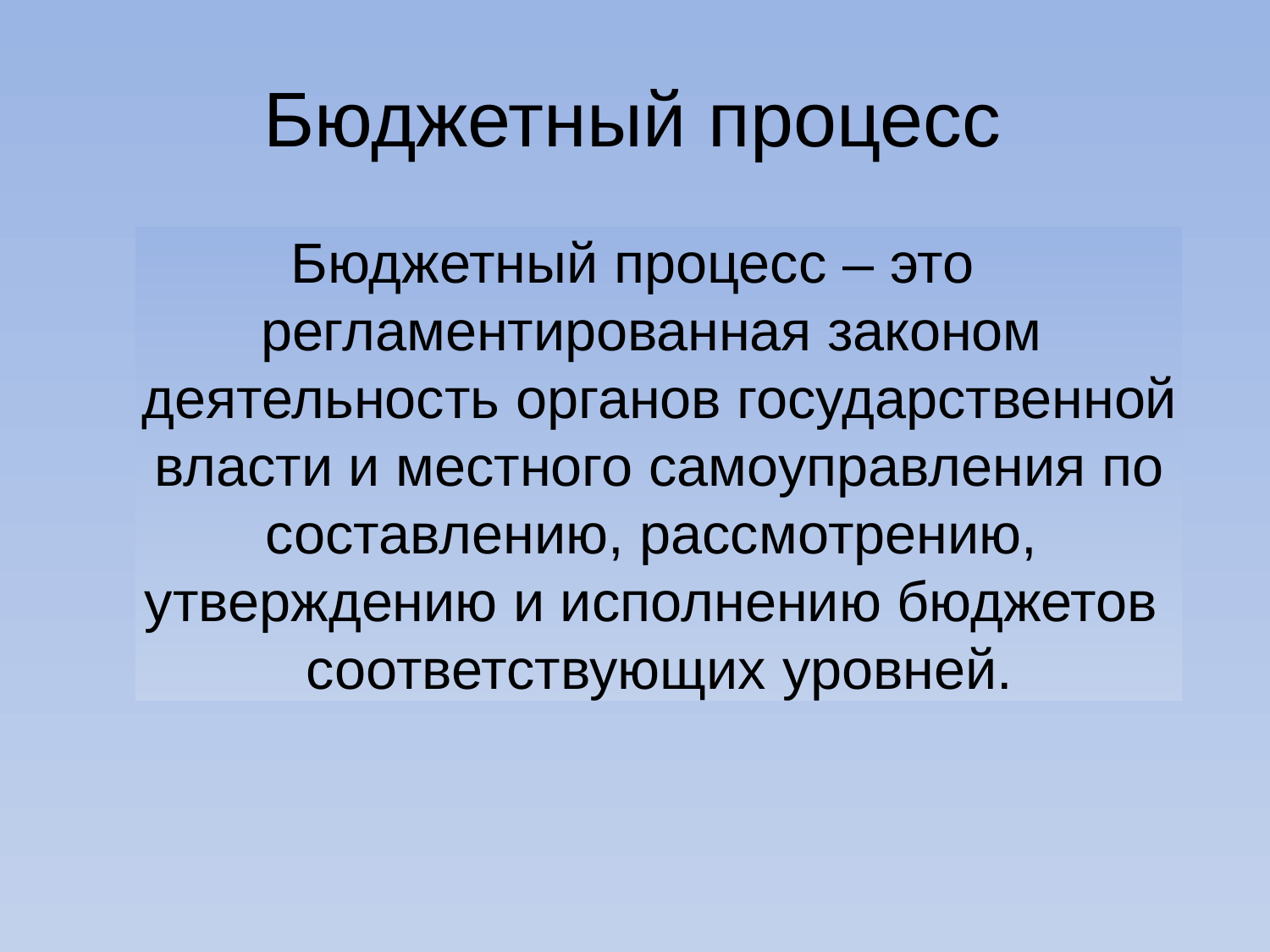

# Бюджетный процесс
Бюджетный процесс – это
регламентированная законом  деятельность органов государственной  власти и местного самоуправления по  составлению, рассмотрению,  утверждению и исполнению бюджетов  соответствующих уровней.